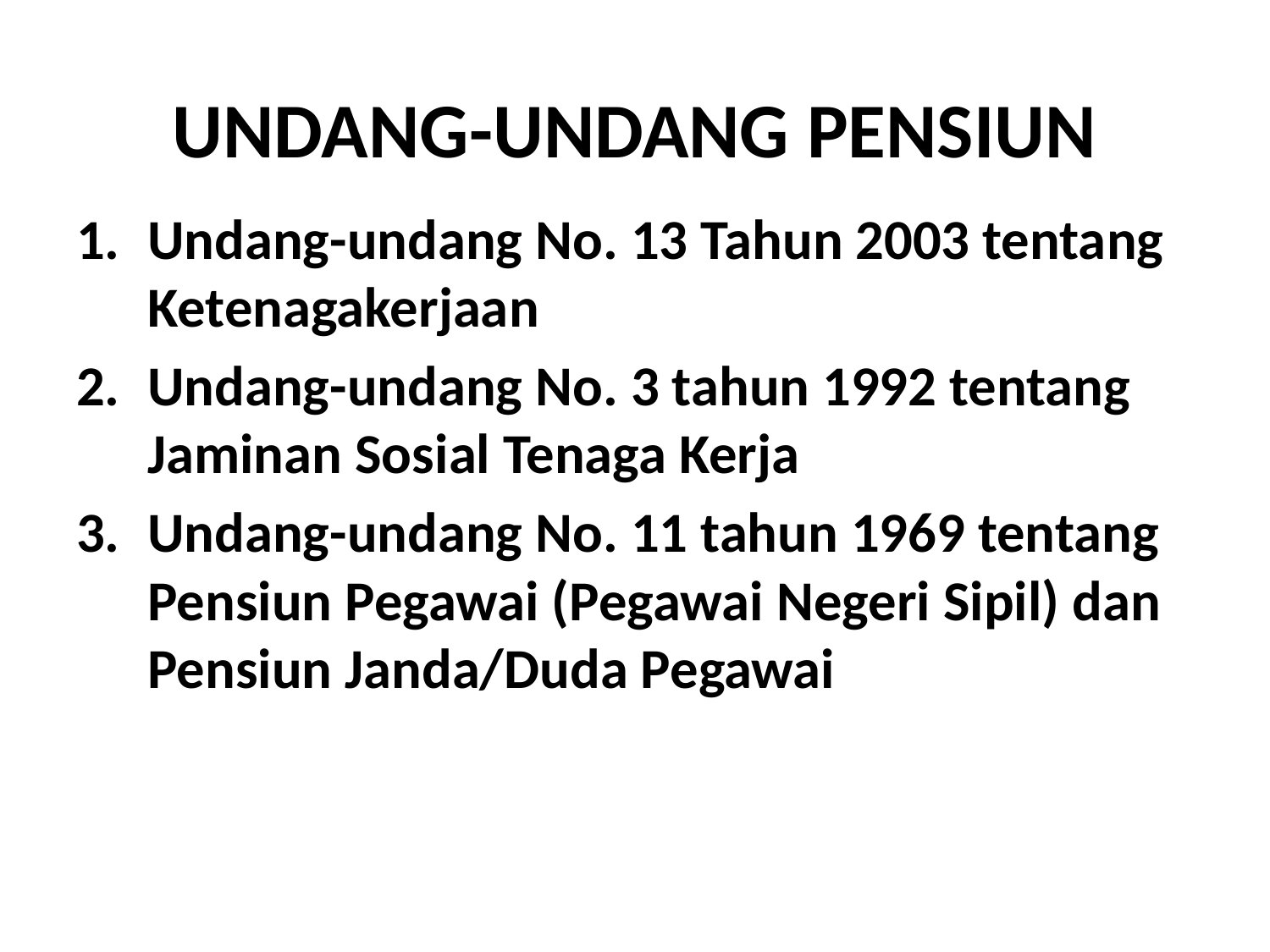

# UNDANG-UNDANG PENSIUN
Undang-undang No. 13 Tahun 2003 tentang Ketenagakerjaan
Undang-undang No. 3 tahun 1992 tentang Jaminan Sosial Tenaga Kerja
Undang-undang No. 11 tahun 1969 tentang Pensiun Pegawai (Pegawai Negeri Sipil) dan Pensiun Janda/Duda Pegawai